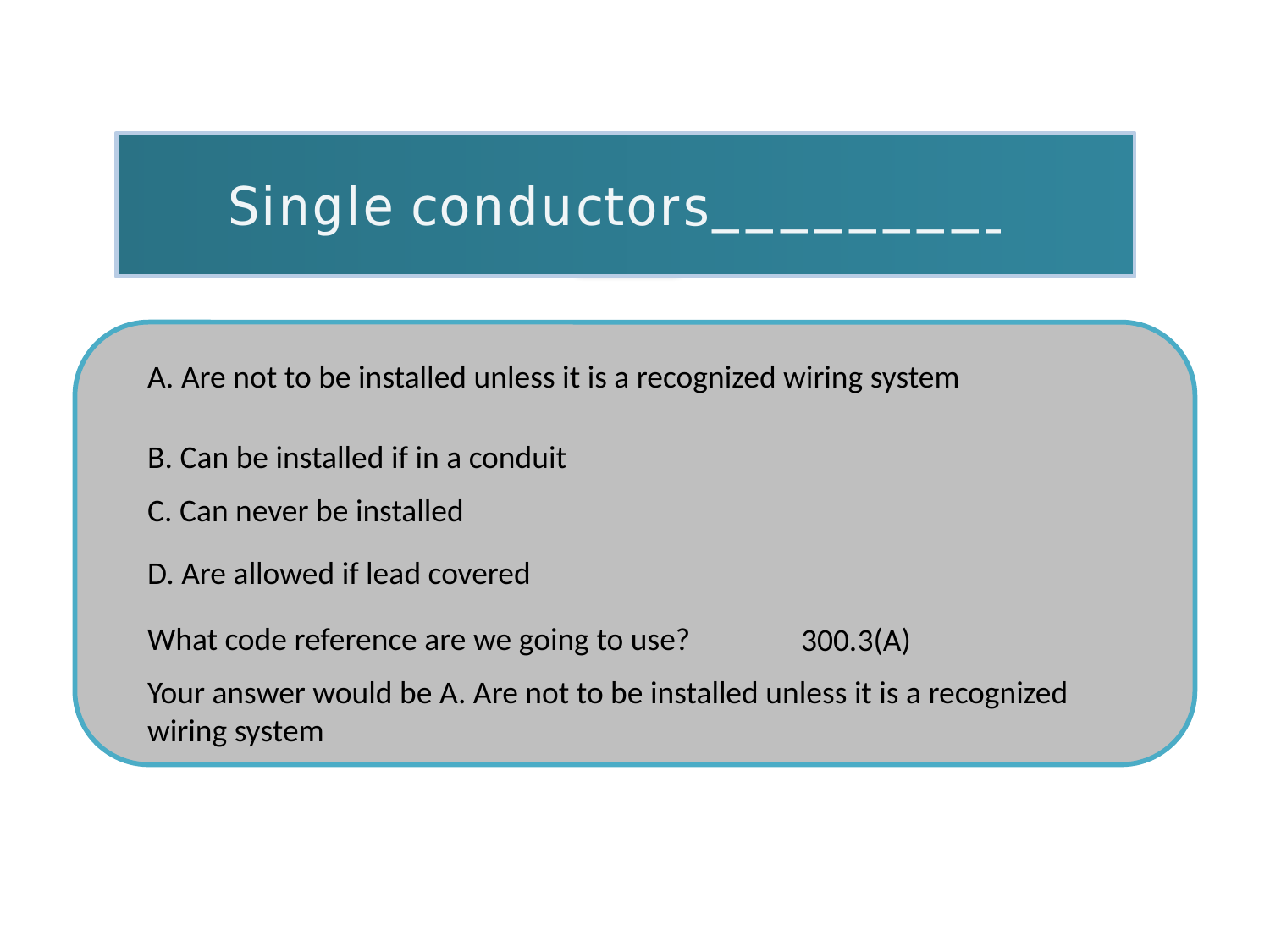

Single conductors_________

A. Are not to be installed unless it is a recognized wiring system
B. Can be installed if in a conduit
C. Can never be installed
D. Are allowed if lead covered
What code reference are we going to use?
300.3(A)
Your answer would be A. Are not to be installed unless it is a recognized wiring system